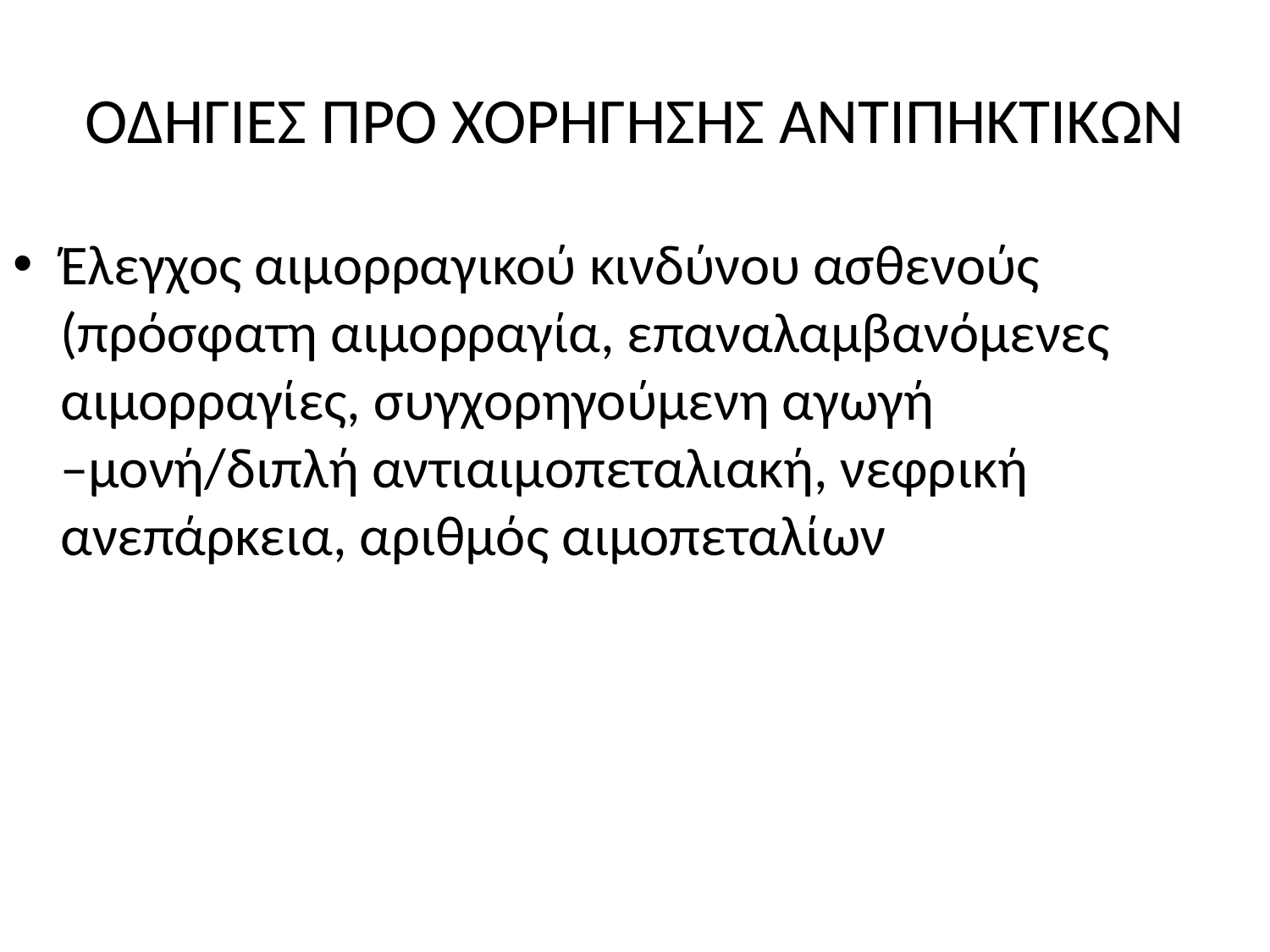

# ΟΔΗΓΙΕΣ ΠΡΟ ΧΟΡΗΓΗΣΗΣ ΑΝΤΙΠΗΚΤΙΚΩΝ
Έλεγχος αιμορραγικού κινδύνου ασθενούς (πρόσφατη αιμορραγία, επαναλαμβανόμενες αιμορραγίες, συγχορηγούμενη αγωγή –μονή/διπλή αντιαιμοπεταλιακή, νεφρική ανεπάρκεια, αριθμός αιμοπεταλίων